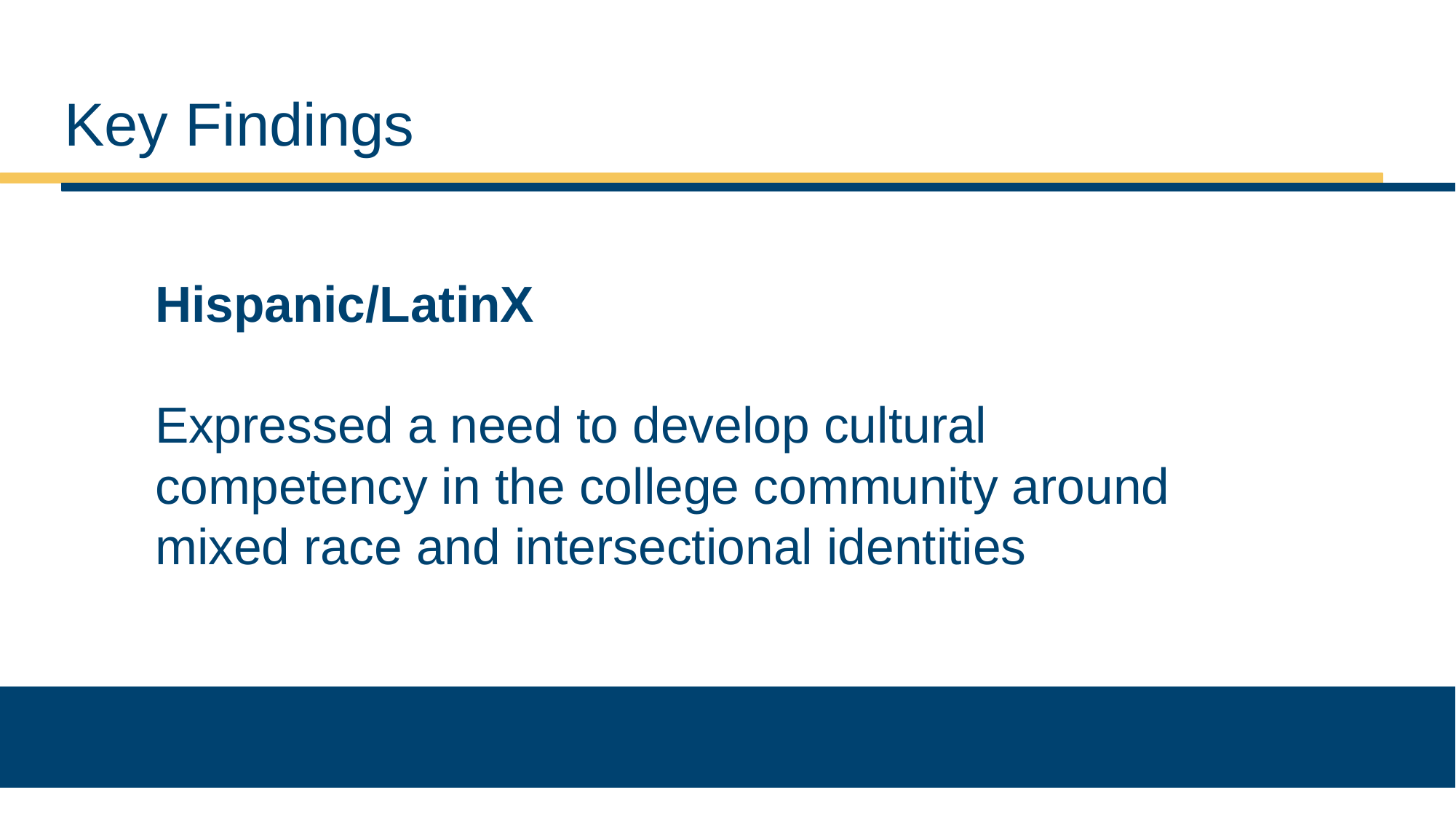

# Key Findings

Hispanic/LatinX

Expressed a need to develop cultural competency in the college community around mixed race and intersectional identities